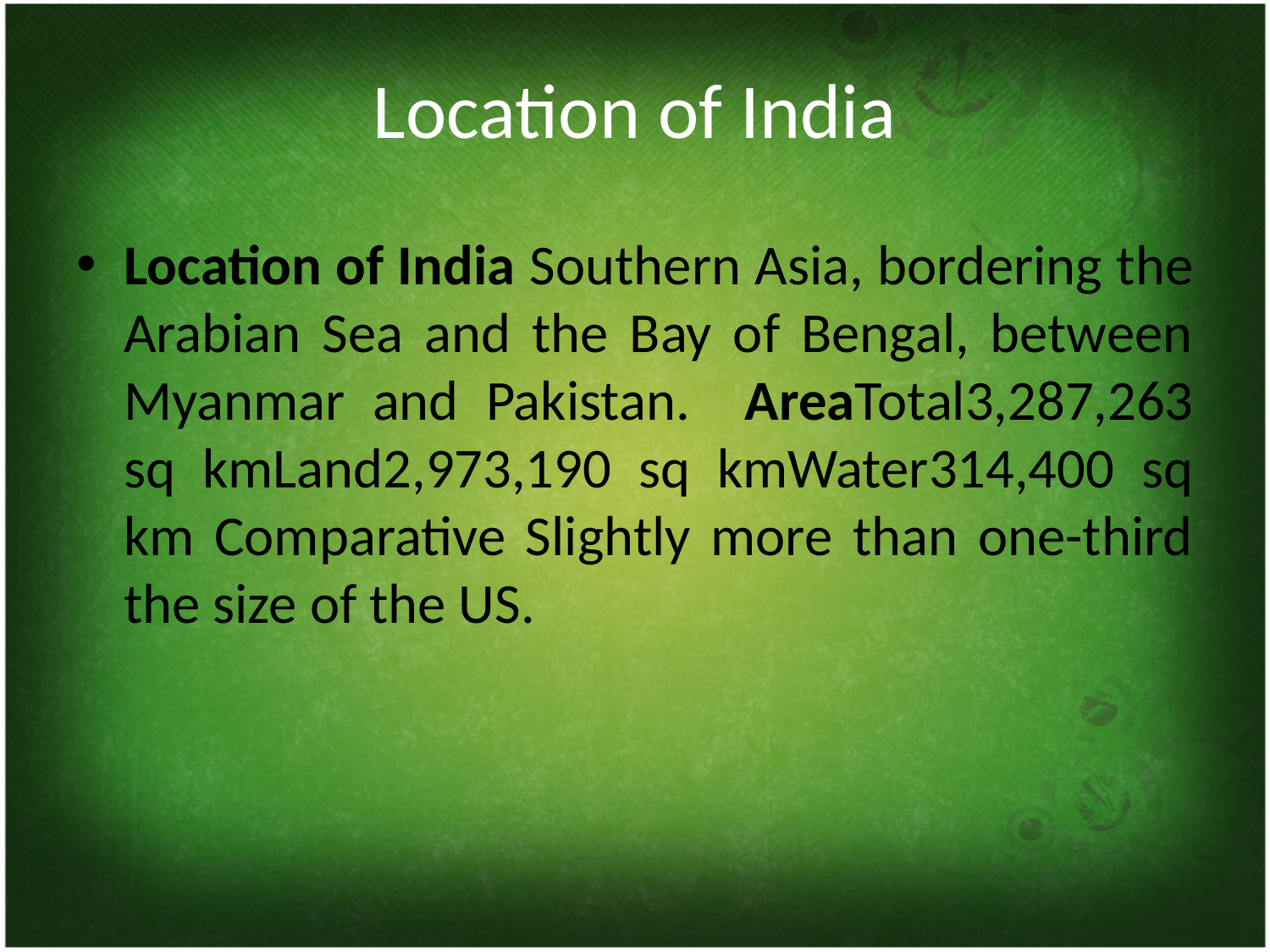

# Location of India
Location of India Southern Asia, bordering the Arabian Sea and the Bay of Bengal, between Myanmar and Pakistan.  AreaTotal3,287,263 sq kmLand2,973,190 sq kmWater314,400 sq km Comparative Slightly more than one-third the size of the US.